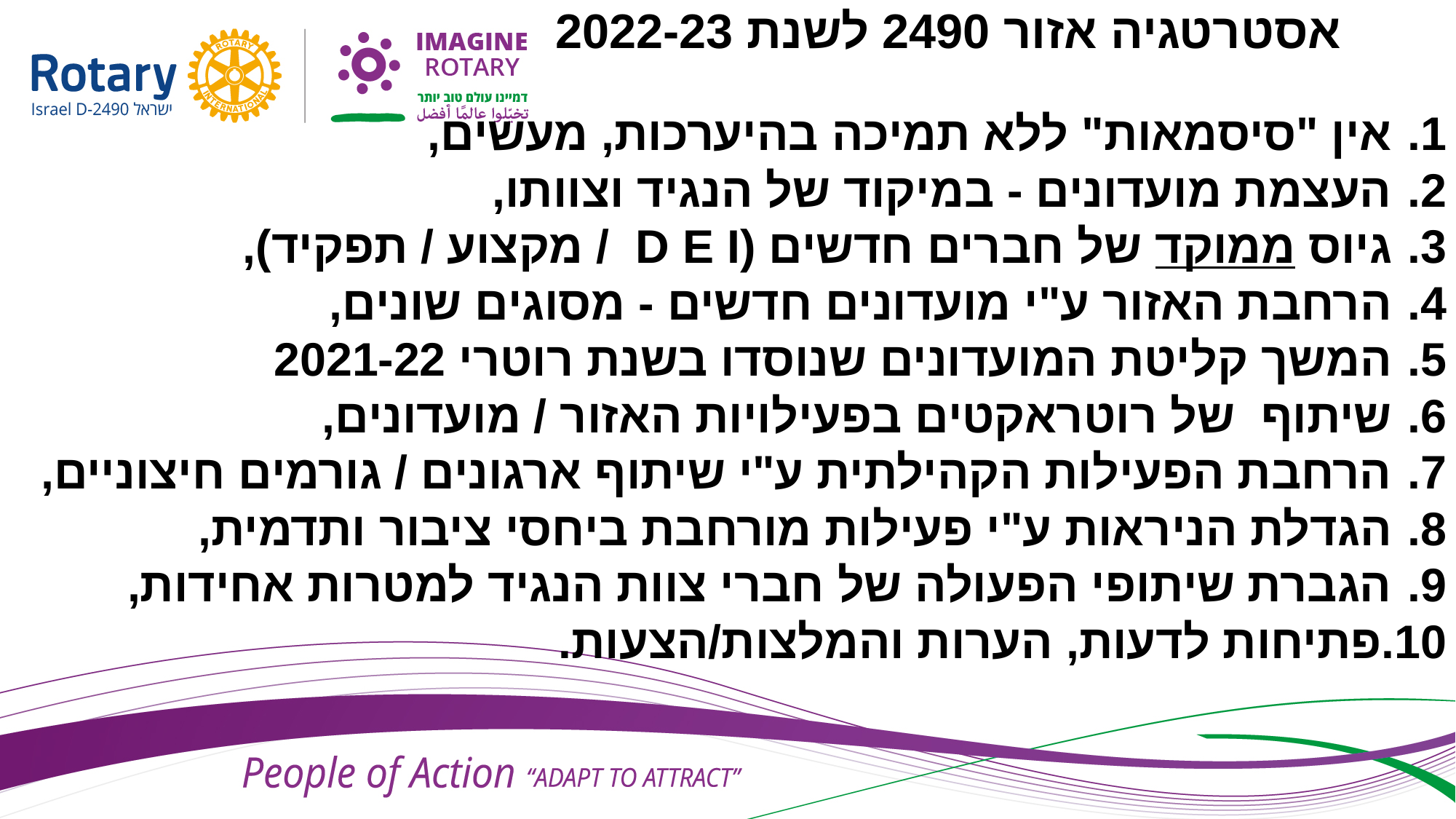

אסטרטגיה אזור 2490 לשנת 2022-23

אין "סיסמאות" ללא תמיכה בהיערכות, מעשים,
העצמת מועדונים - במיקוד של הנגיד וצוותו,
גיוס ממוקד של חברים חדשים (D E I  / מקצוע / תפקיד),
הרחבת האזור ע"י מועדונים חדשים - מסוגים שונים,
המשך קליטת המועדונים שנוסדו בשנת רוטרי 2021-22
שיתוף  של רוטראקטים בפעילויות האזור / מועדונים,
הרחבת הפעילות הקהילתית ע"י שיתוף ארגונים / גורמים חיצוניים,
הגדלת הניראות ע"י פעילות מורחבת ביחסי ציבור ותדמית,
הגברת שיתופי הפעולה של חברי צוות הנגיד למטרות אחידות,
פתיחות לדעות, הערות והמלצות/הצעות.